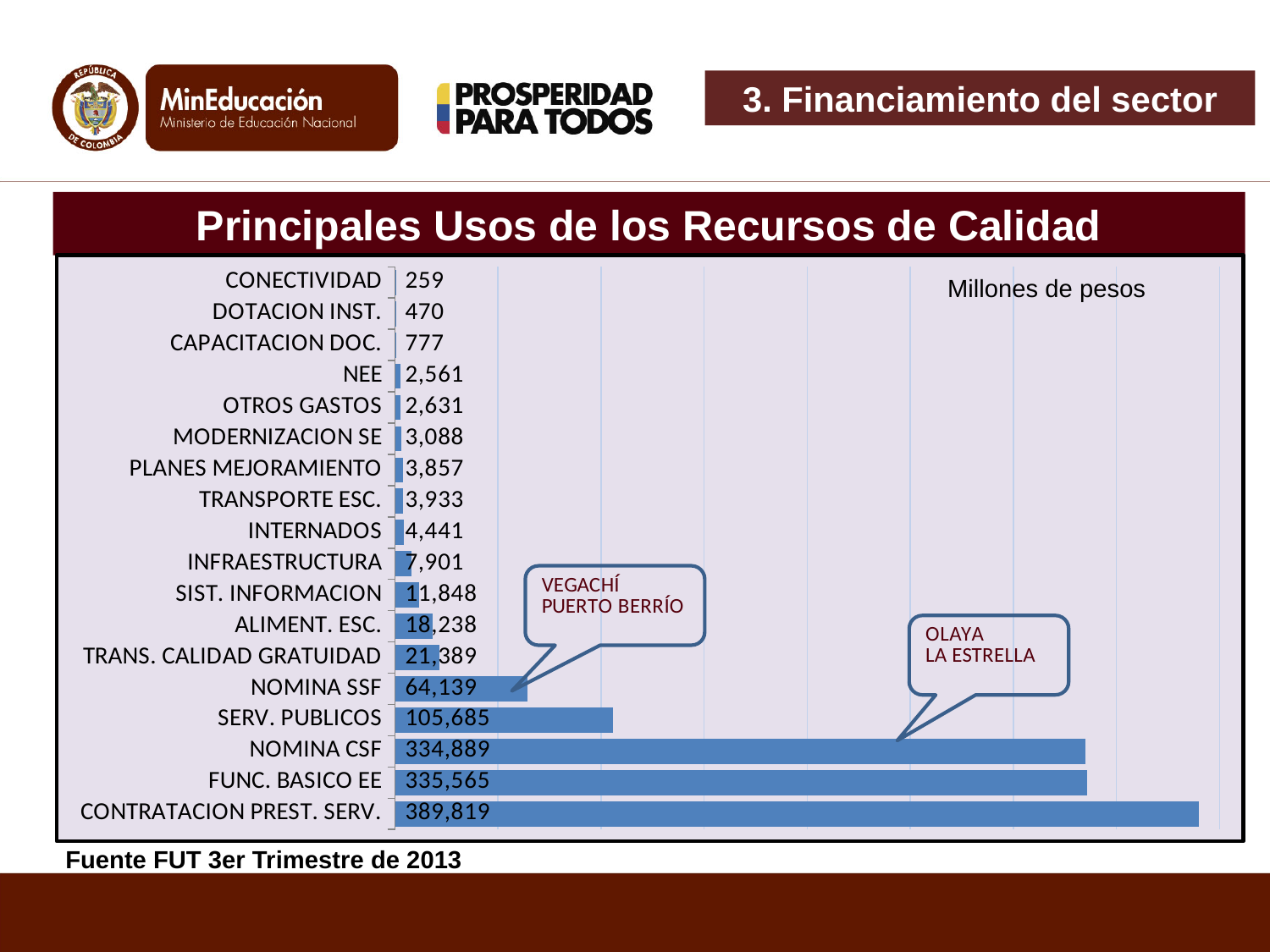

3. Financiamiento del sector
Principales Usos de los Recursos de Calidad

### Chart

| Category |  |
|---|---|
| CONTRATACION PREST. SERV. | 389818.572 |
| FUNC. BASICO EE | 335564.946 |
| NOMINA CSF | 334889.036 |
| SERV. PUBLICOS | 105684.842 |
| NOMINA SSF | 64139.2 |
| TRANS. CALIDAD GRATUIDAD | 21389.441 |
| ALIMENT. ESC. | 18238.321 |
| SIST. INFORMACION | 11848.486 |
| INFRAESTRUCTURA | 7901.216 |
| INTERNADOS | 4441.147000000001 |
| TRANSPORTE ESC. | 3932.699 |
| PLANES MEJORAMIENTO | 3857.408 |
| MODERNIZACION SE | 3088.45 |
| OTROS GASTOS | 2631.278 |
| NEE | 2561.0 |
| CAPACITACION DOC. | 777.289 |
| DOTACION INST. | 470.021 |
| CONECTIVIDAD | 258.5819999999999 |
Millones de pesos
Fuente FUT 3er Trimestre de 2013